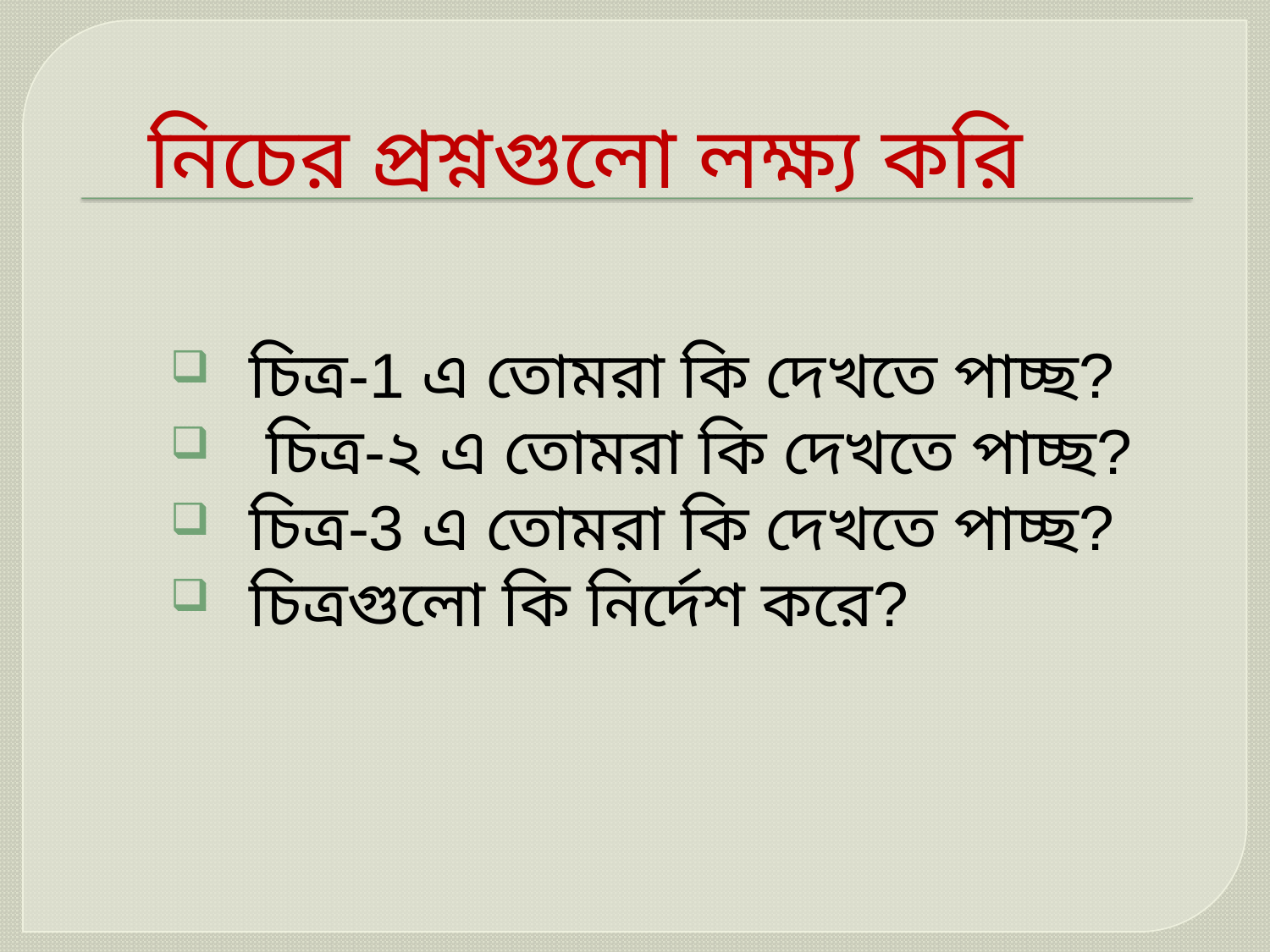

# নিচের প্রশ্নগুলো লক্ষ্য করি
চিত্র-1 এ তোমরা কি দেখতে পাচ্ছ?
 চিত্র-২ এ তোমরা কি দেখতে পাচ্ছ?
চিত্র-3 এ তোমরা কি দেখতে পাচ্ছ?
চিত্রগুলো কি নির্দেশ করে?